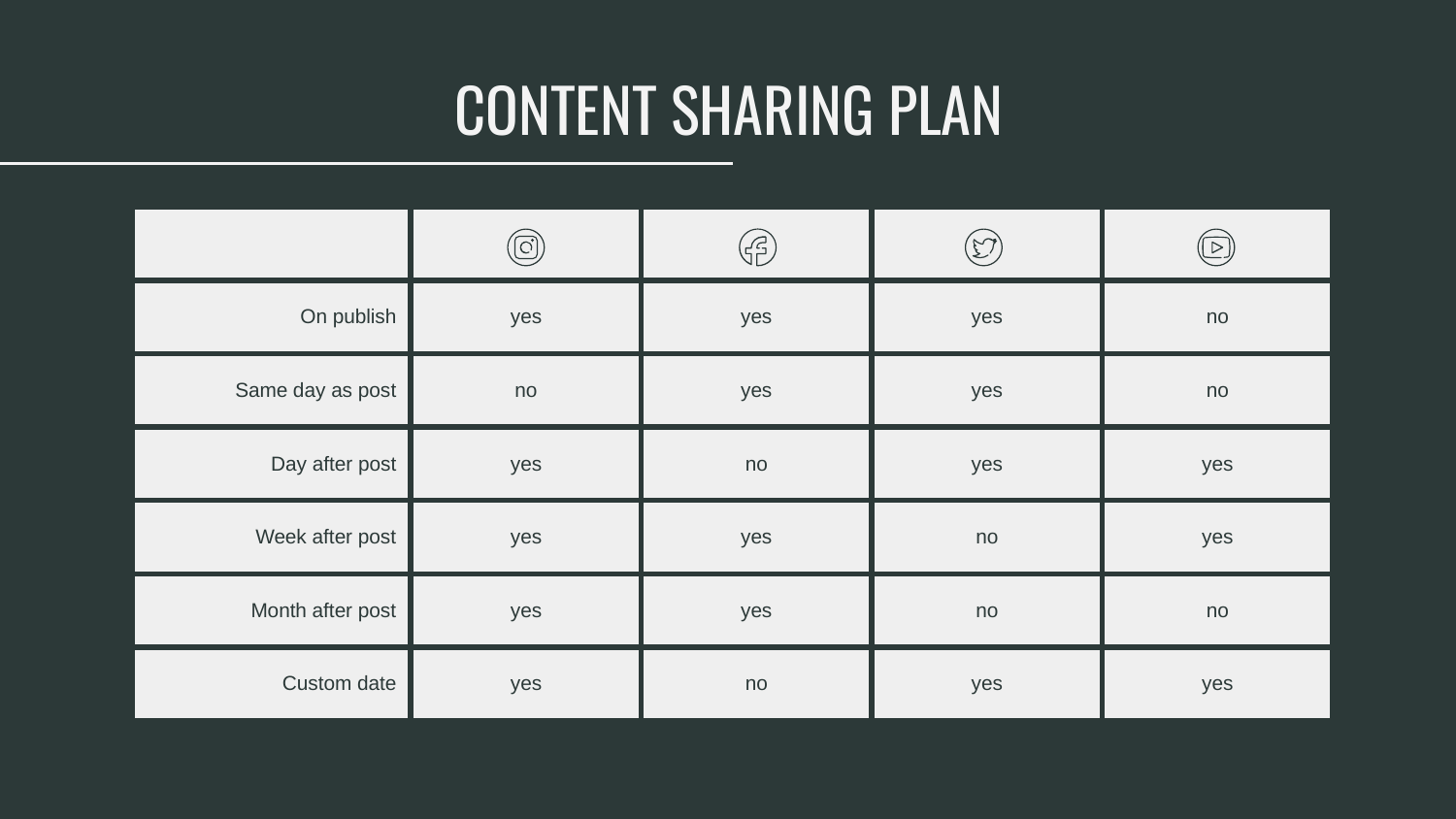

# CONTENT SHARING PLAN
|  |  |  |  |  |
| --- | --- | --- | --- | --- |
| On publish | yes | yes | yes | no |
| Same day as post | no | yes | yes | no |
| Day after post | yes | no | yes | yes |
| Week after post | yes | yes | no | yes |
| Month after post | yes | yes | no | no |
| Custom date | yes | no | yes | yes |